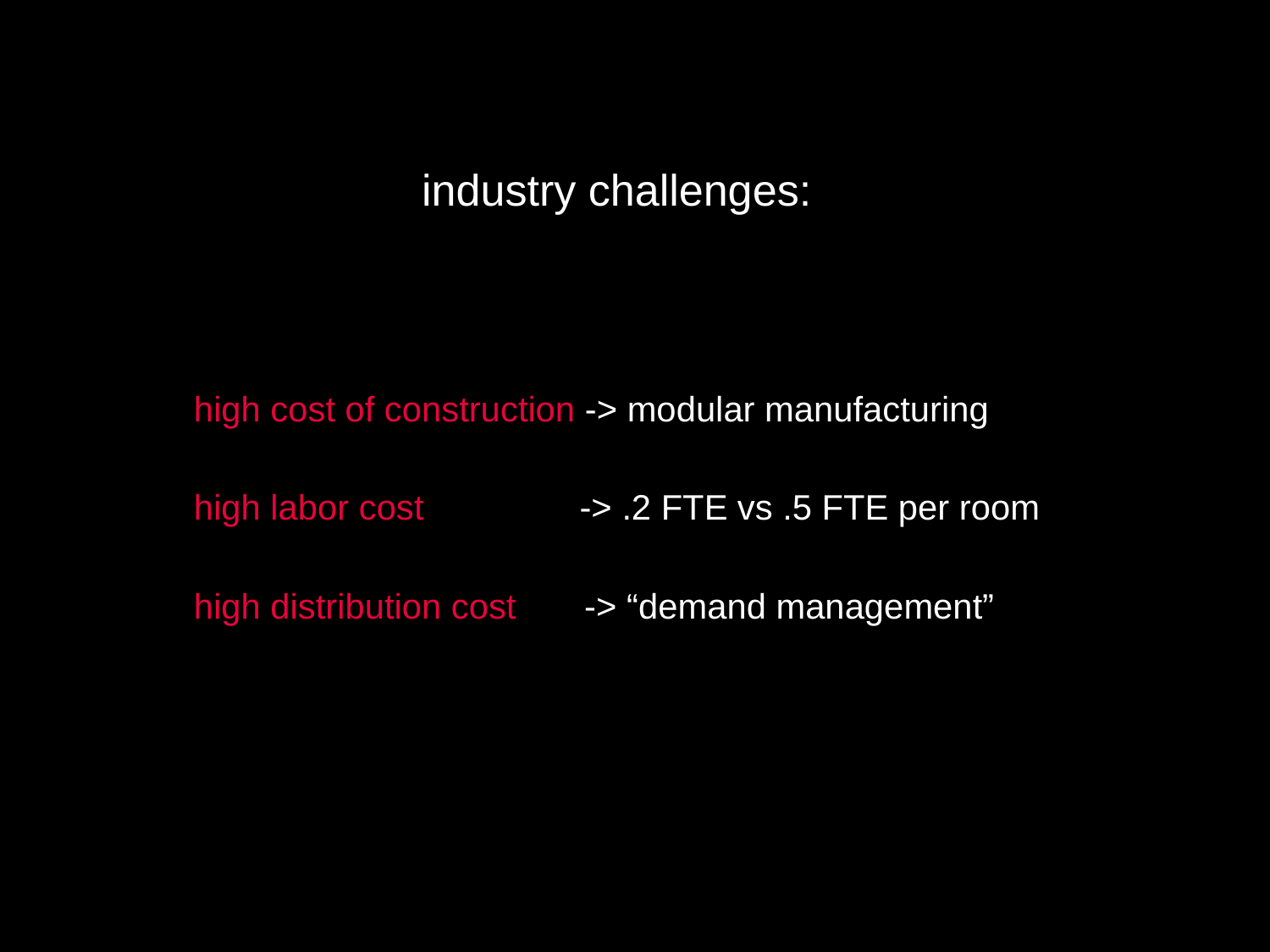

industry challenges:

high cost of construction -> modular manufacturing

high labor cost                -> .2 FTE vs .5 FTE per room

high distribution cost       -> “demand management”